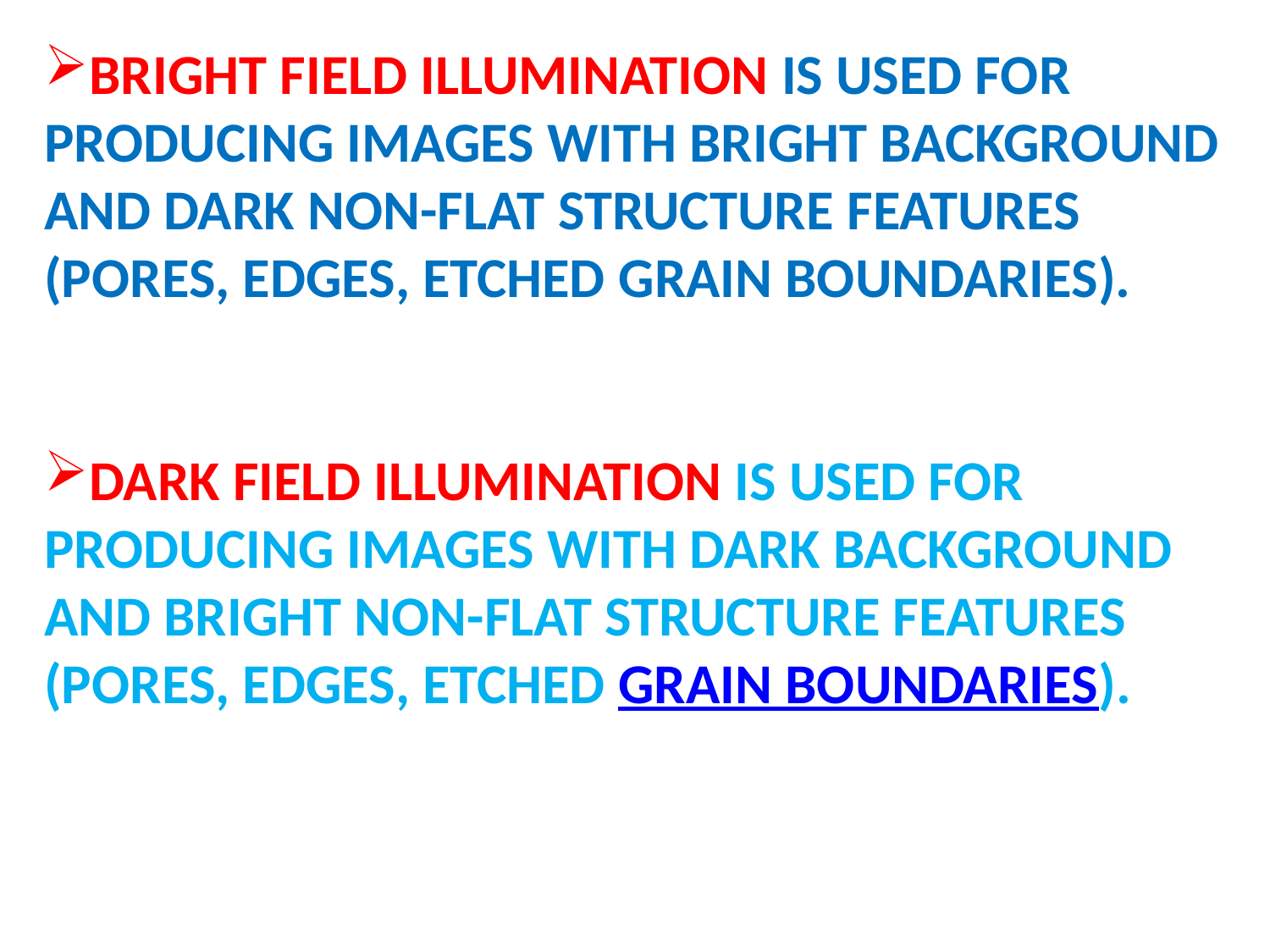

BRIGHT FIELD ILLUMINATION IS USED FOR PRODUCING IMAGES WITH BRIGHT BACKGROUND AND DARK NON-FLAT STRUCTURE FEATURES (PORES, EDGES, ETCHED GRAIN BOUNDARIES).

DARK FIELD ILLUMINATION IS USED FOR PRODUCING IMAGES WITH DARK BACKGROUND AND BRIGHT NON-FLAT STRUCTURE FEATURES (PORES, EDGES, ETCHED GRAIN BOUNDARIES).